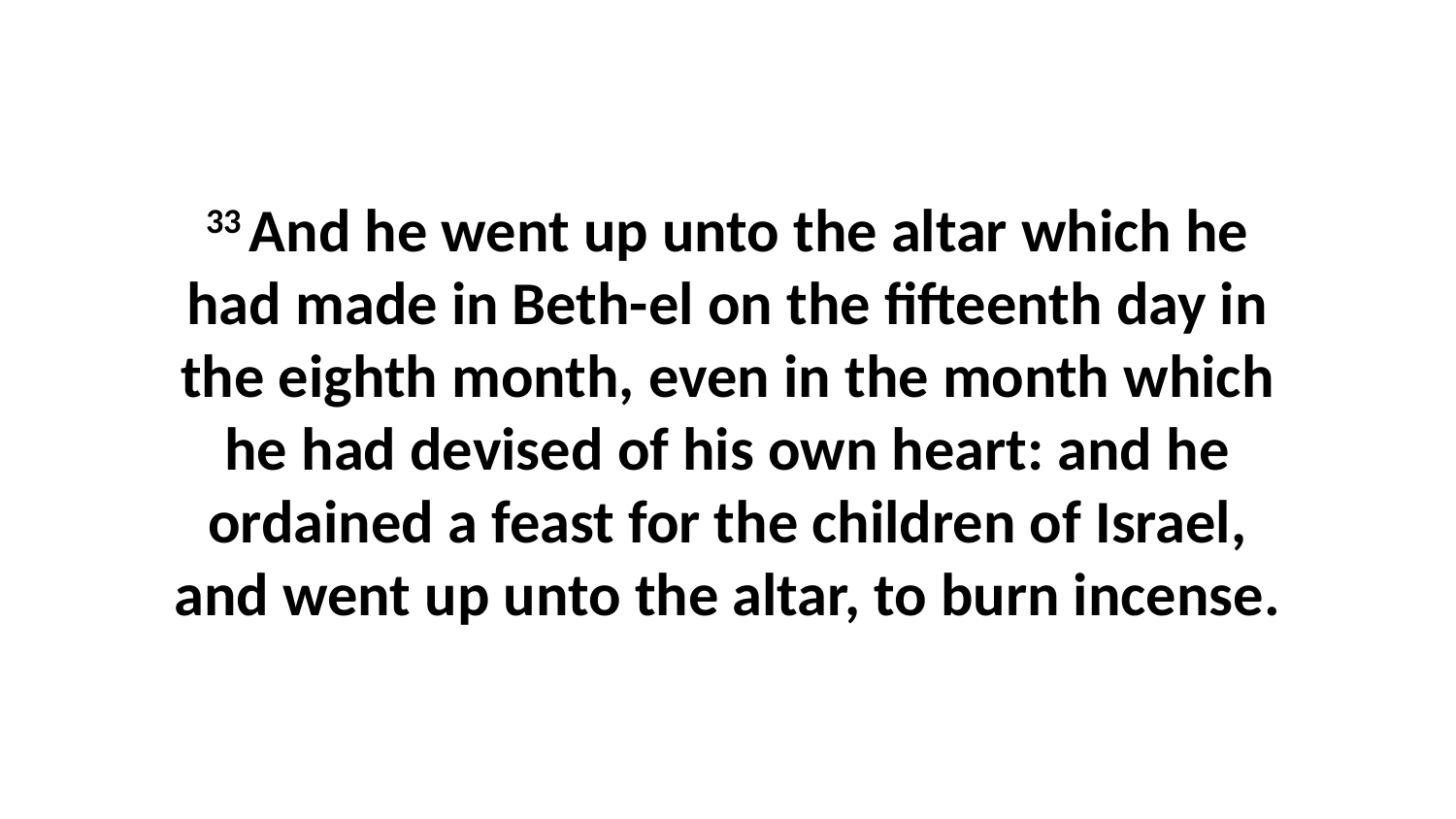

33 And he went up unto the altar which he had made in Beth-el on the fifteenth day in the eighth month, even in the month which he had devised of his own heart: and he ordained a feast for the children of Israel, and went up unto the altar, to burn incense.